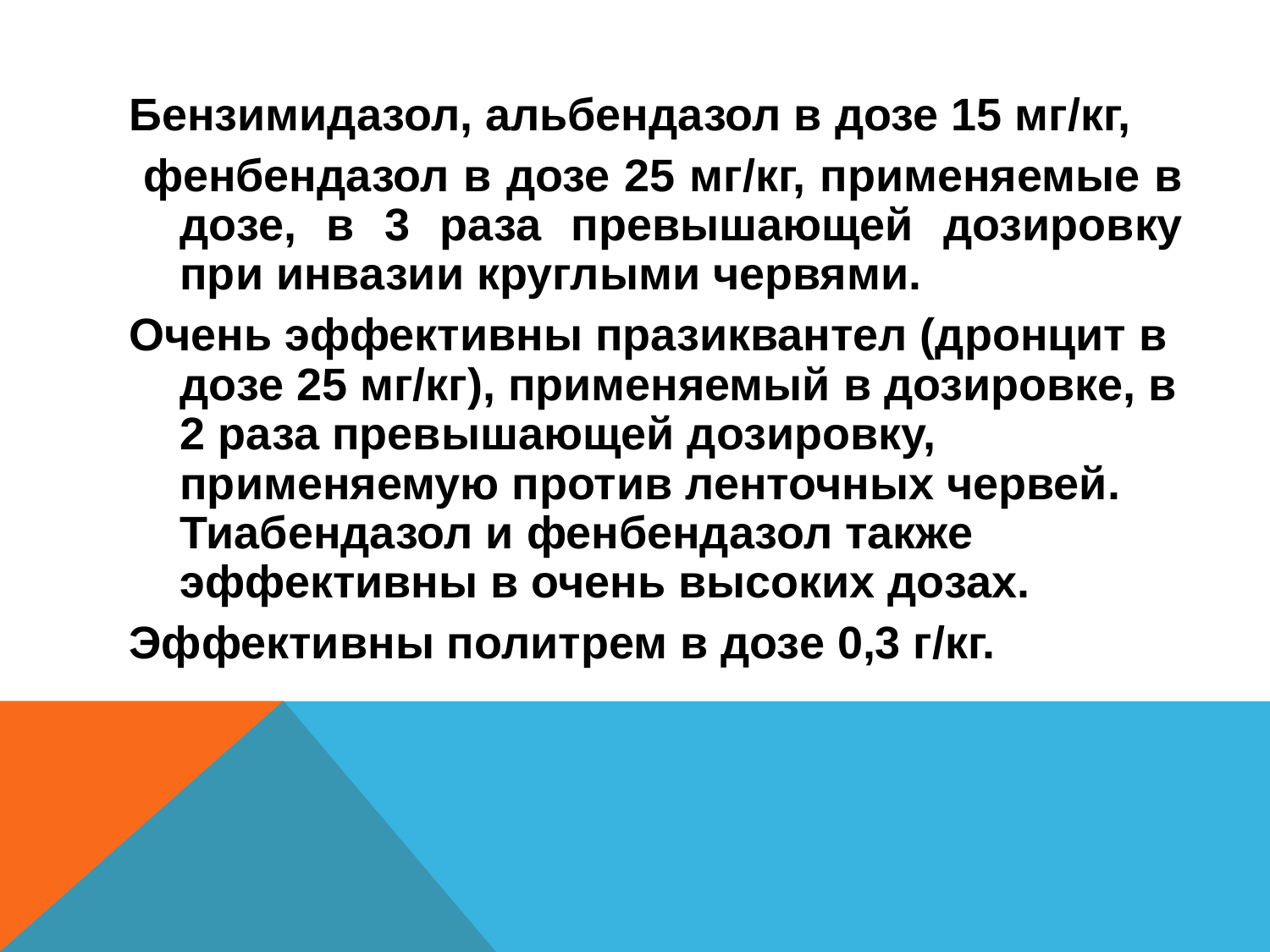

Бензимидазол, альбендазол в дозе 15 мг/кг,
 фенбендазол в дозе 25 мг/кг, применяемые в дозе, в 3 раза превышающей дозировку при инвазии круглыми червями.
Очень эффективны празиквантел (дронцит в дозе 25 мг/кг), применяемый в дозировке, в 2 раза превышающей дозировку, применяемую против ленточных червей. Тиабендазол и фенбендазол также эффективны в очень высоких дозах.
Эффективны политрем в дозе 0,3 г/кг.